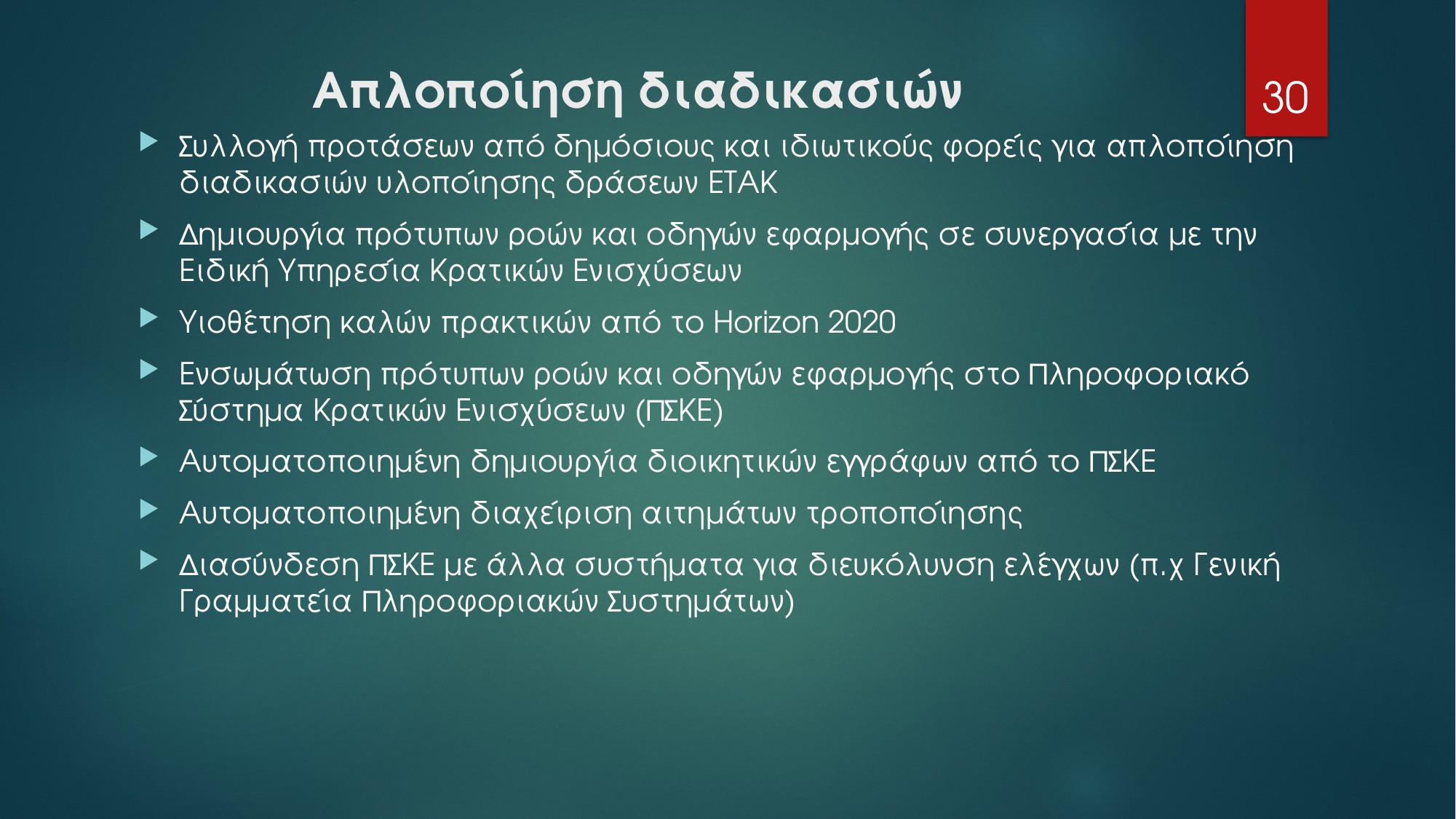

30
# Απλοποίηση διαδικασιών
Συλλογή προτάσεων από δημόσιους και ιδιωτικούς φορείς για απλοποίηση διαδικασιών υλοποίησης δράσεων ΕΤΑΚ
Δημιουργία πρότυπων ροών και οδηγών εφαρμογής σε συνεργασία με την Ειδική Υπηρεσία Κρατικών Ενισχύσεων
Υιοθέτηση καλών πρακτικών από το Horizon 2020
Ενσωμάτωση πρότυπων ροών και οδηγών εφαρμογής στο Πληροφοριακό Σύστημα Κρατικών Ενισχύσεων (ΠΣΚΕ)
Αυτοματοποιημένη δημιουργία διοικητικών εγγράφων από το ΠΣΚΕ
Αυτοματοποιημένη διαχείριση αιτημάτων τροποποίησης
Διασύνδεση ΠΣΚΕ με άλλα συστήματα για διευκόλυνση ελέγχων (π.χ Γενική Γραμματεία Πληροφοριακών Συστημάτων)